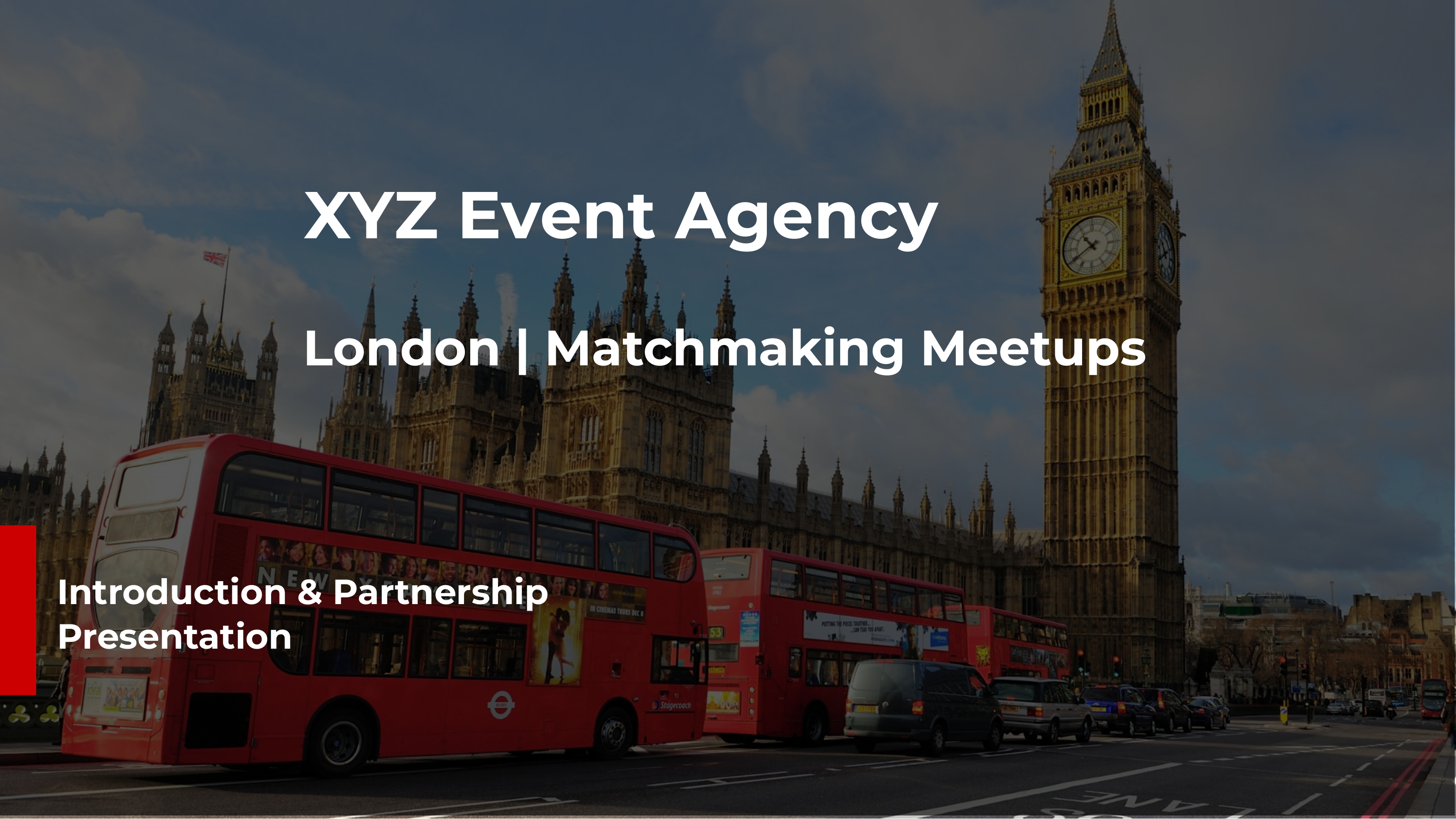

XYZ Event Agency
# London | Matchmaking Meetups

Introduction & Partnership Presentation